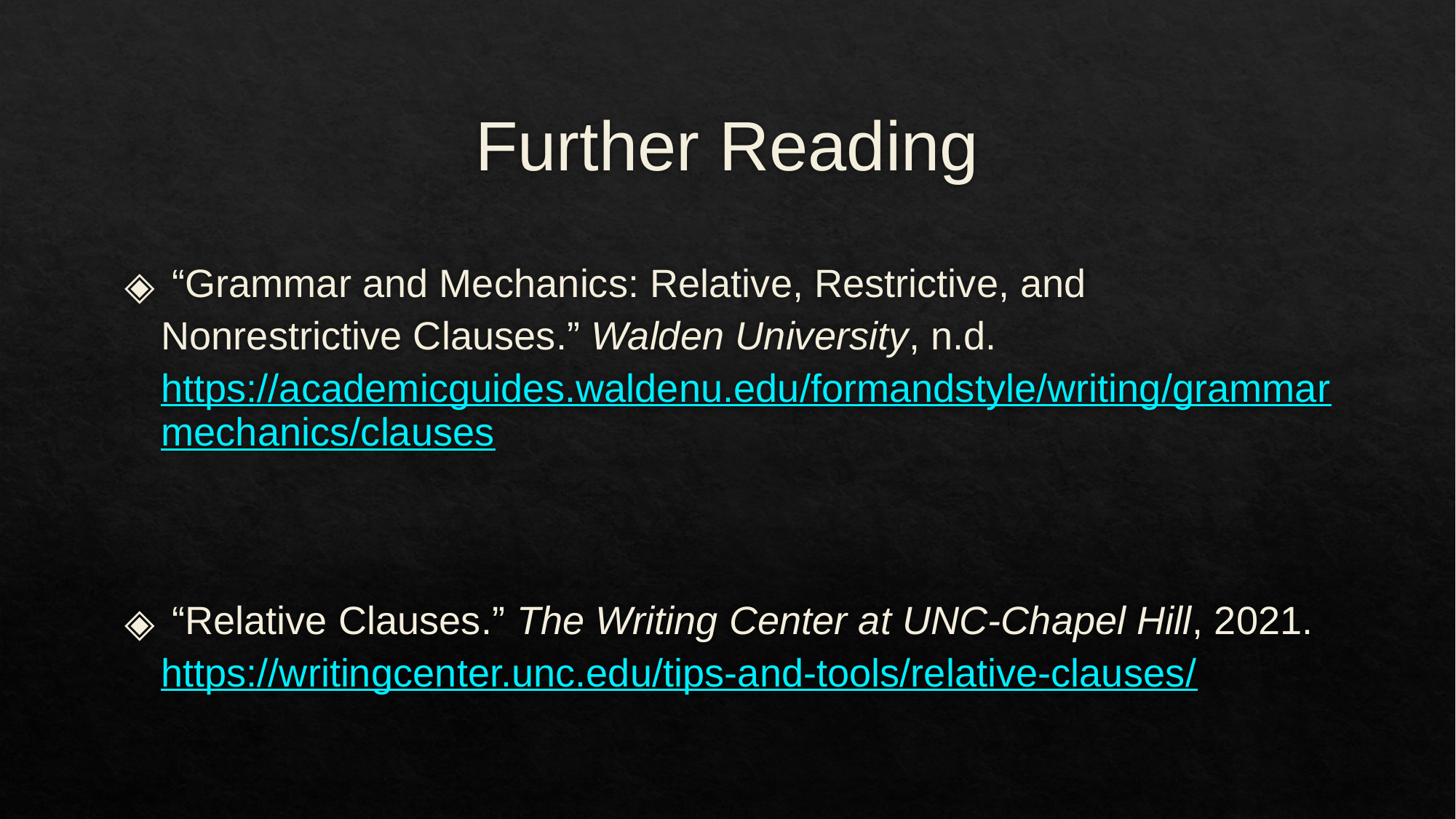

# Further Reading
 “Grammar and Mechanics: Relative, Restrictive, and Nonrestrictive Clauses.” Walden University, n.d. https://academicguides.waldenu.edu/formandstyle/writing/grammarmechanics/clauses

 “Relative Clauses.” The Writing Center at UNC-Chapel Hill, 2021. https://writingcenter.unc.edu/tips-and-tools/relative-clauses/